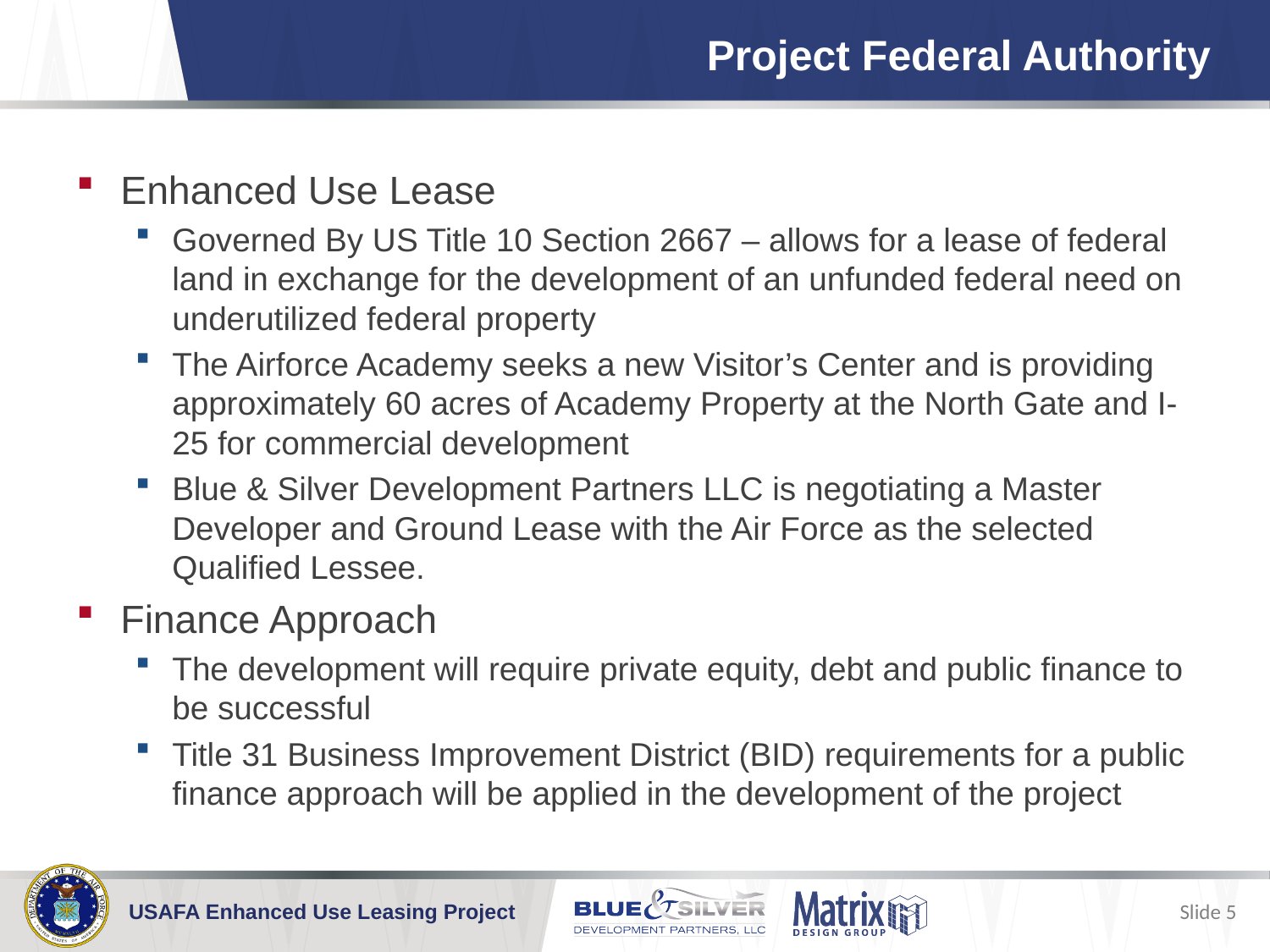

# Project Federal Authority
SUB HEADING
Enhanced Use Lease
Governed By US Title 10 Section 2667 – allows for a lease of federal land in exchange for the development of an unfunded federal need on underutilized federal property
The Airforce Academy seeks a new Visitor’s Center and is providing approximately 60 acres of Academy Property at the North Gate and I-25 for commercial development
Blue & Silver Development Partners LLC is negotiating a Master Developer and Ground Lease with the Air Force as the selected Qualified Lessee.
Finance Approach
The development will require private equity, debt and public finance to be successful
Title 31 Business Improvement District (BID) requirements for a public finance approach will be applied in the development of the project